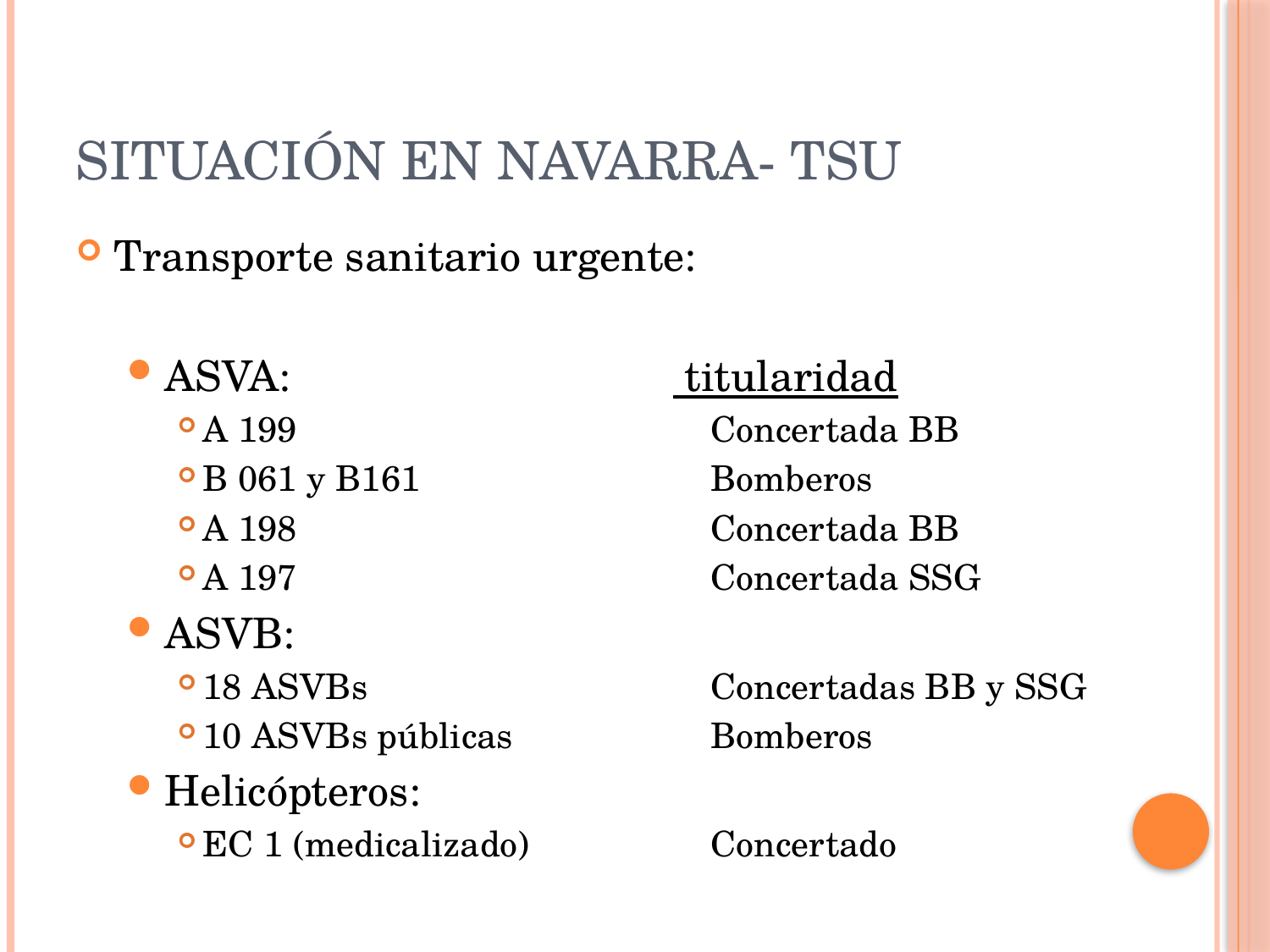

# Situación en navarra- tsu
Transporte sanitario urgente:

ASVA:				 titularidad
A 199				Concertada BB
B 061 y B161			Bomberos
A 198				Concertada BB
A 197				Concertada SSG
ASVB:
18 ASVBs 			Concertadas BB y SSG
10 ASVBs públicas		Bomberos
Helicópteros:
EC 1 (medicalizado)		Concertado